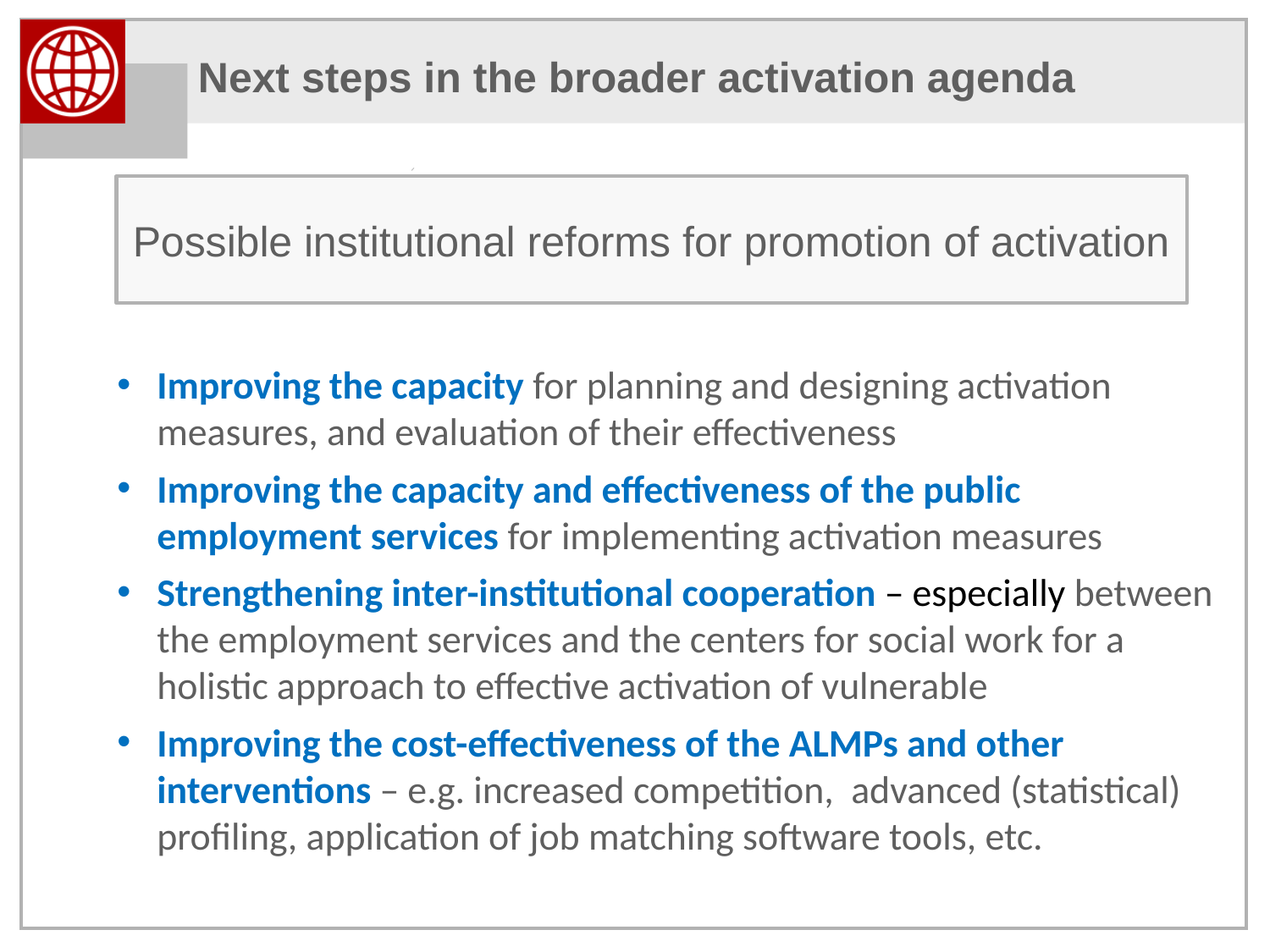

# Next steps in the broader activation agenda

Improving the capacity for planning and designing activation measures, and evaluation of their effectiveness
Improving the capacity and effectiveness of the public employment services for implementing activation measures
Strengthening inter-institutional cooperation – especially between the employment services and the centers for social work for a holistic approach to effective activation of vulnerable
Improving the cost-effectiveness of the ALMPs and other interventions – e.g. increased competition,  advanced (statistical) profiling, application of job matching software tools, etc.

Possible institutional reforms for promotion of activation